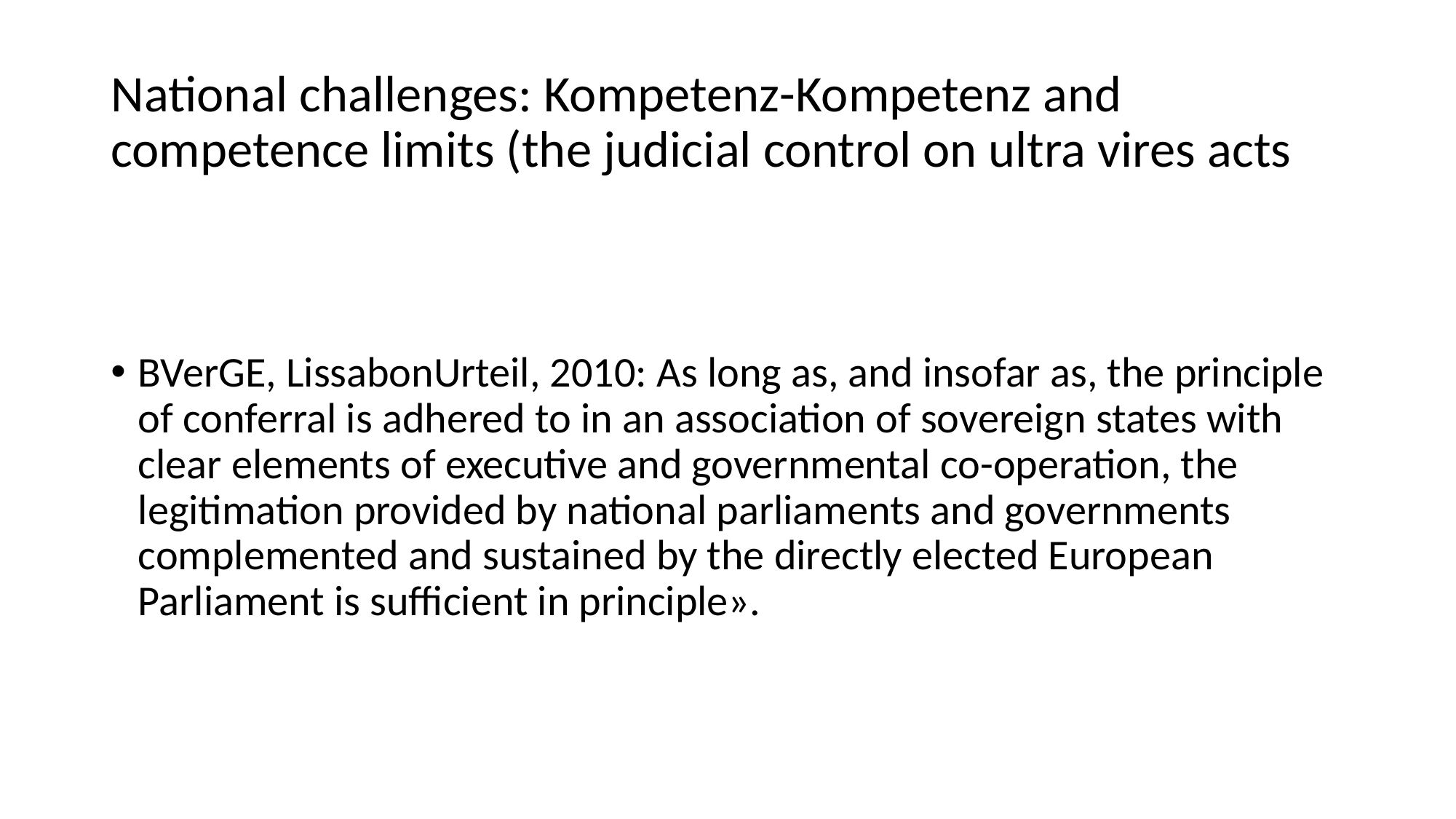

# National challenges: Kompetenz-Kompetenz and competence limits (the judicial control on ultra vires acts

BVerGE, LissabonUrteil, 2010: As long as, and insofar as, the principle of conferral is adhered to in an association of sovereign states with clear elements of executive and governmental co-operation, the legitimation provided by national parliaments and governments complemented and sustained by the directly elected European Parliament is sufficient in principle».